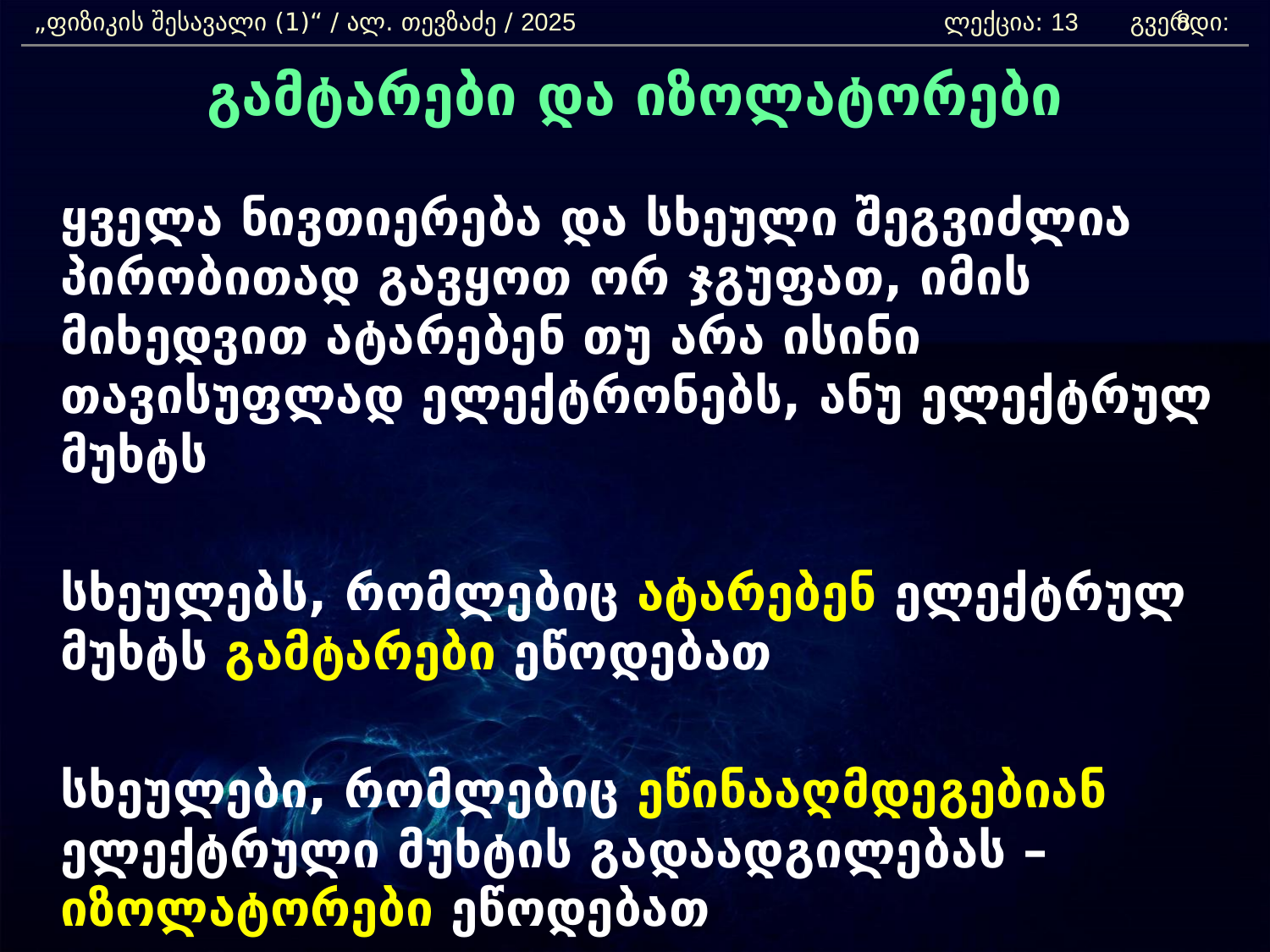

„ფიზიკის შესავალი (1)“ / ალ. თევზაძე / 2025 			   ლექცია: 13       გვერდი:
8
გამტარები და იზოლატორები

	ყველა ნივთიერება და სხეული შეგვიძლია პირობითად გავყოთ ორ ჯგუფათ, იმის მიხედვით ატარებენ თუ არა ისინი თავისუფლად ელექტრონებს, ანუ ელექტრულ მუხტს

	სხეულებს, რომლებიც ატარებენ ელექტრულ მუხტს გამტარები ეწოდებათ

	სხეულები, რომლებიც ეწინააღმდეგებიან ელექტრული მუხტის გადაადგილებას – იზოლატორები ეწოდებათ